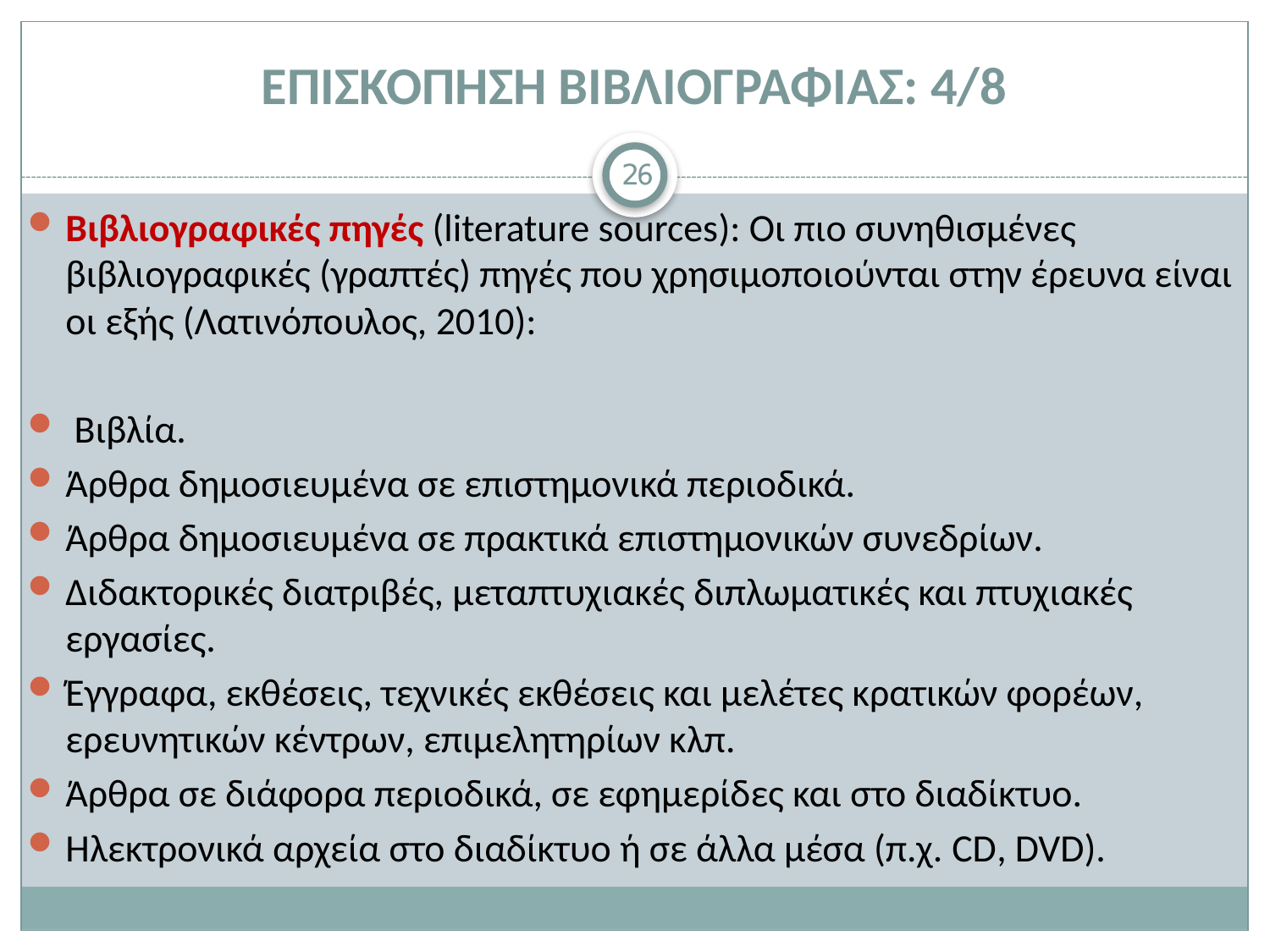

# ΕΠΙΣΚΟΠΗΣΗ ΒΙΒΛΙΟΓΡΑΦΙΑΣ: 4/8
26
Βιβλιογραφικές πηγές (literature sources): Οι πιο συνηθισμένες βιβλιογραφικές (γραπτές) πηγές που χρησιμοποιούνται στην έρευνα είναι οι εξής (Λατινόπουλος, 2010):

 Βιβλία.
Άρθρα δημοσιευμένα σε επιστημονικά περιοδικά.
Άρθρα δημοσιευμένα σε πρακτικά επιστημονικών συνεδρίων.
Διδακτορικές διατριβές, μεταπτυχιακές διπλωματικές και πτυχιακές εργασίες.
Έγγραφα, εκθέσεις, τεχνικές εκθέσεις και μελέτες κρατικών φορέων, ερευνητικών κέντρων, επιμελητηρίων κλπ.
Άρθρα σε διάφορα περιοδικά, σε εφημερίδες και στο διαδίκτυο.
Ηλεκτρονικά αρχεία στο διαδίκτυο ή σε άλλα μέσα (π.χ. CD, DVD).